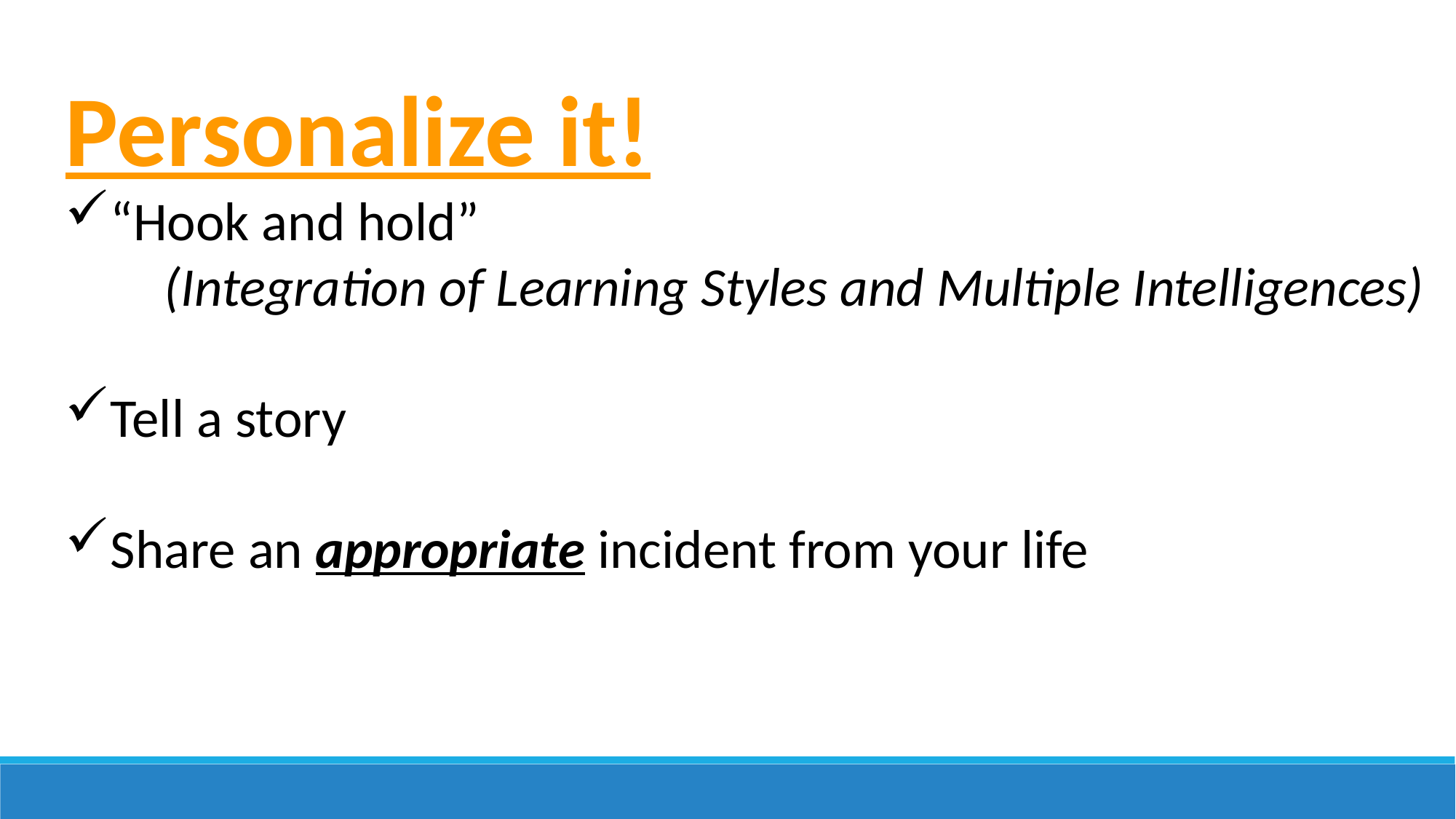

Personalize it!
“Hook and hold”
        (Integration of Learning Styles and Multiple Intelligences)

Tell a story

Share an appropriate incident from your life